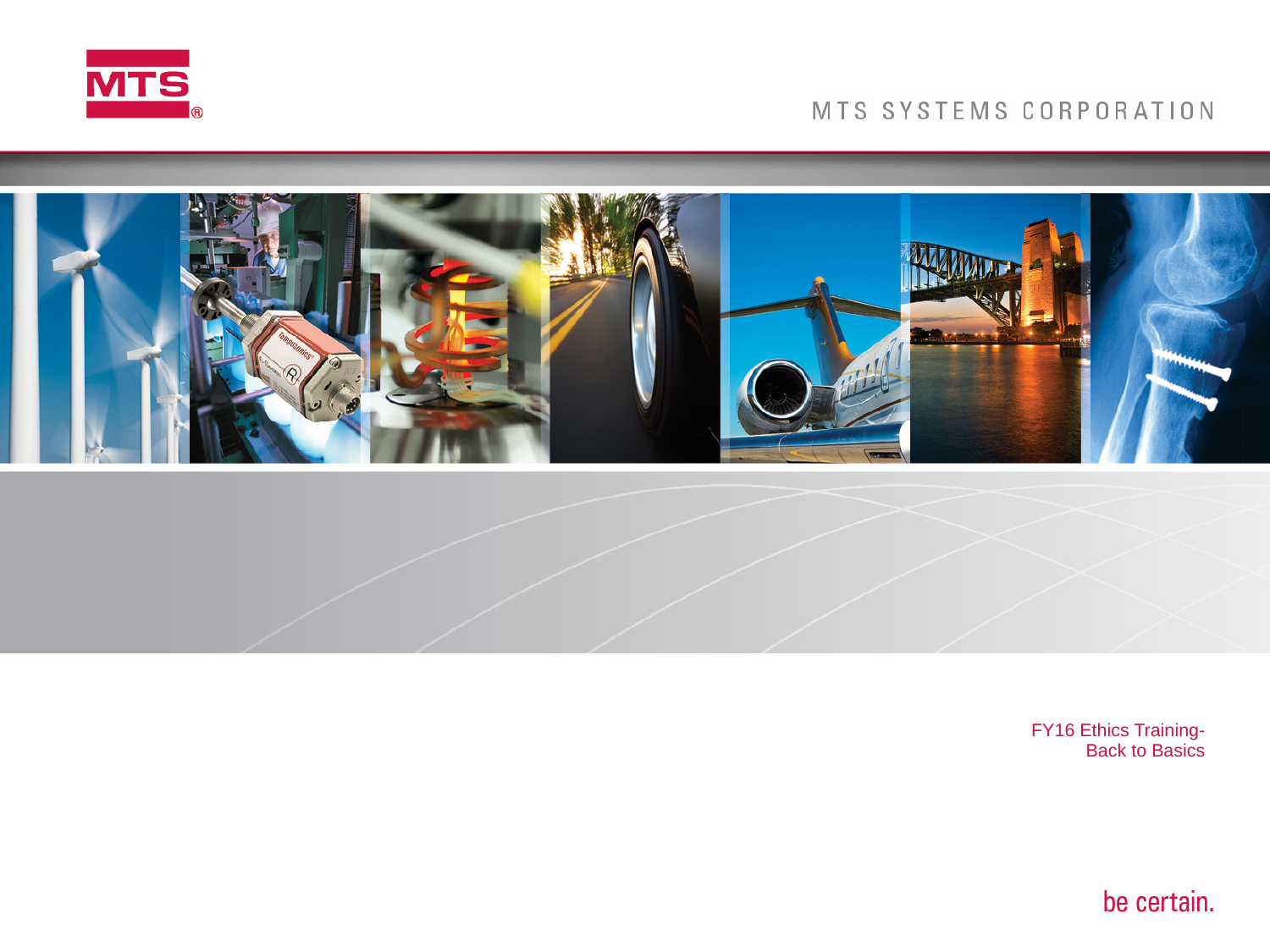

# FY16 Ethics Training- Back to Basics